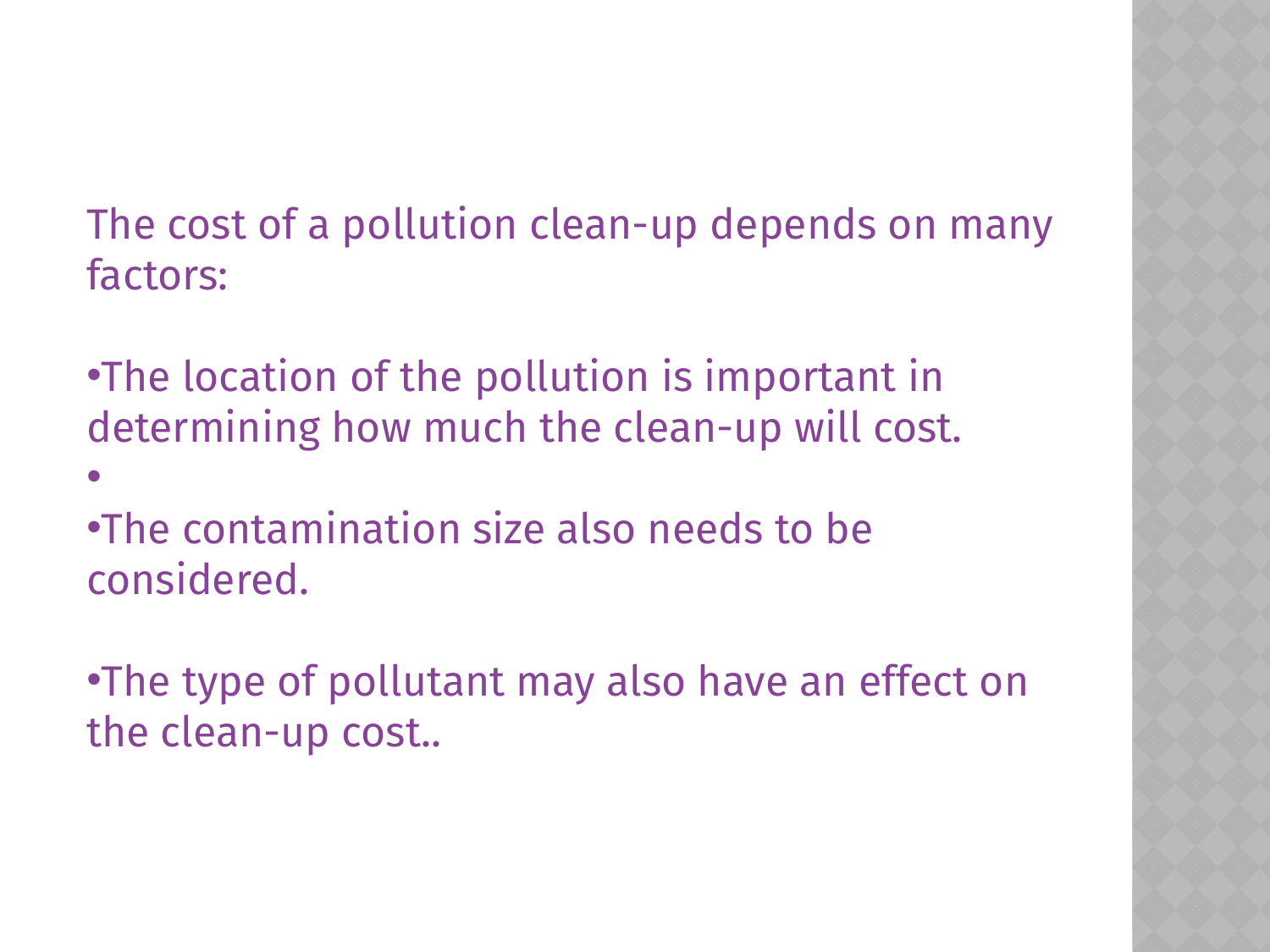

The cost of a pollution clean-up depends on many factors:

The location of the pollution is important in determining how much the clean-up will cost.

The contamination size also needs to be
considered.

The type of pollutant may also have an effect on the clean-up cost..